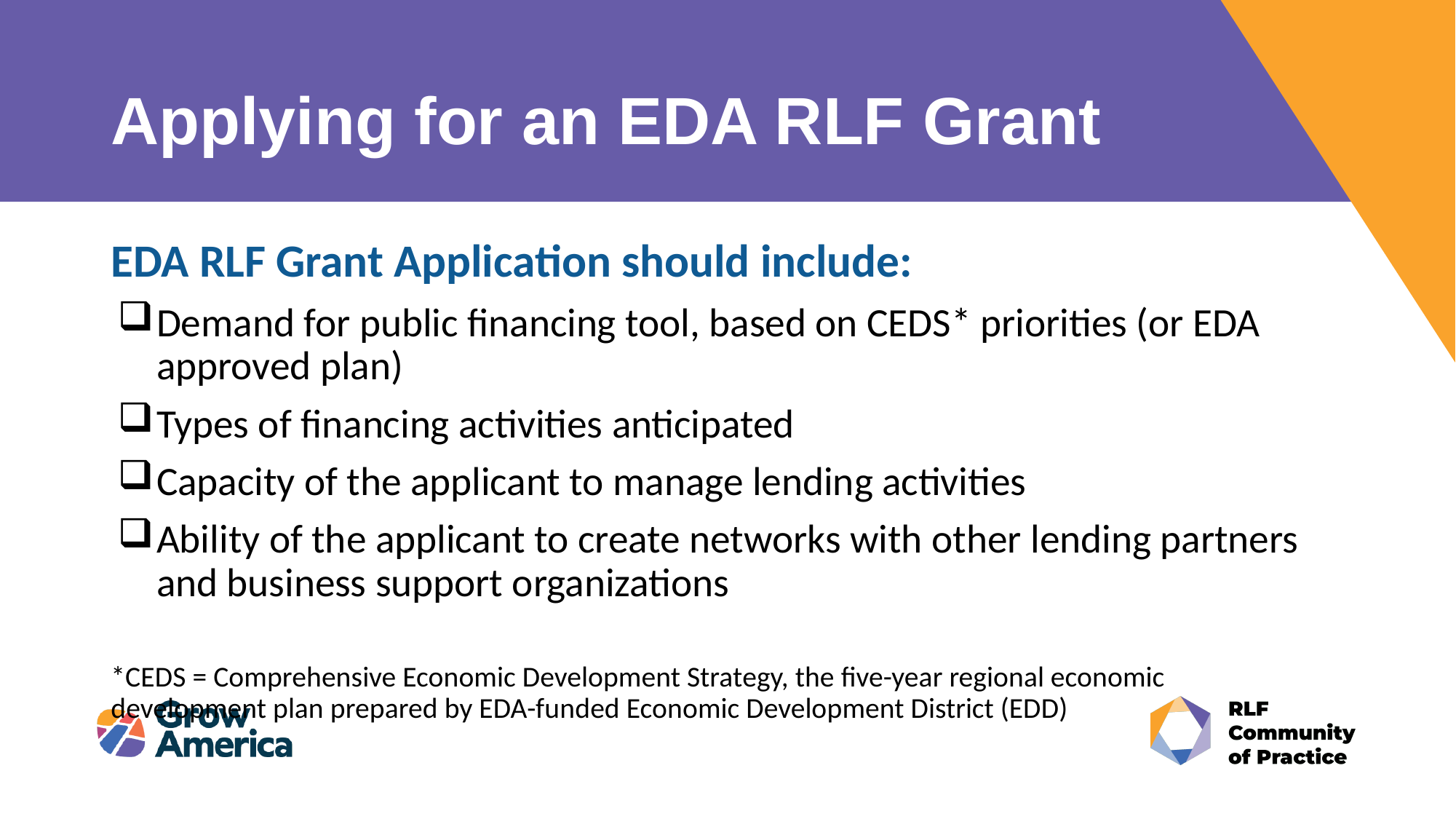

# Applying for an EDA RLF Grant
EDA RLF Grant Application should include:
Demand for public financing tool, based on CEDS* priorities (or EDA approved plan)
Types of financing activities anticipated
Capacity of the applicant to manage lending activities
Ability of the applicant to create networks with other lending partners and business support organizations

*CEDS = Comprehensive Economic Development Strategy, the five-year regional economic development plan prepared by EDA-funded Economic Development District (EDD)